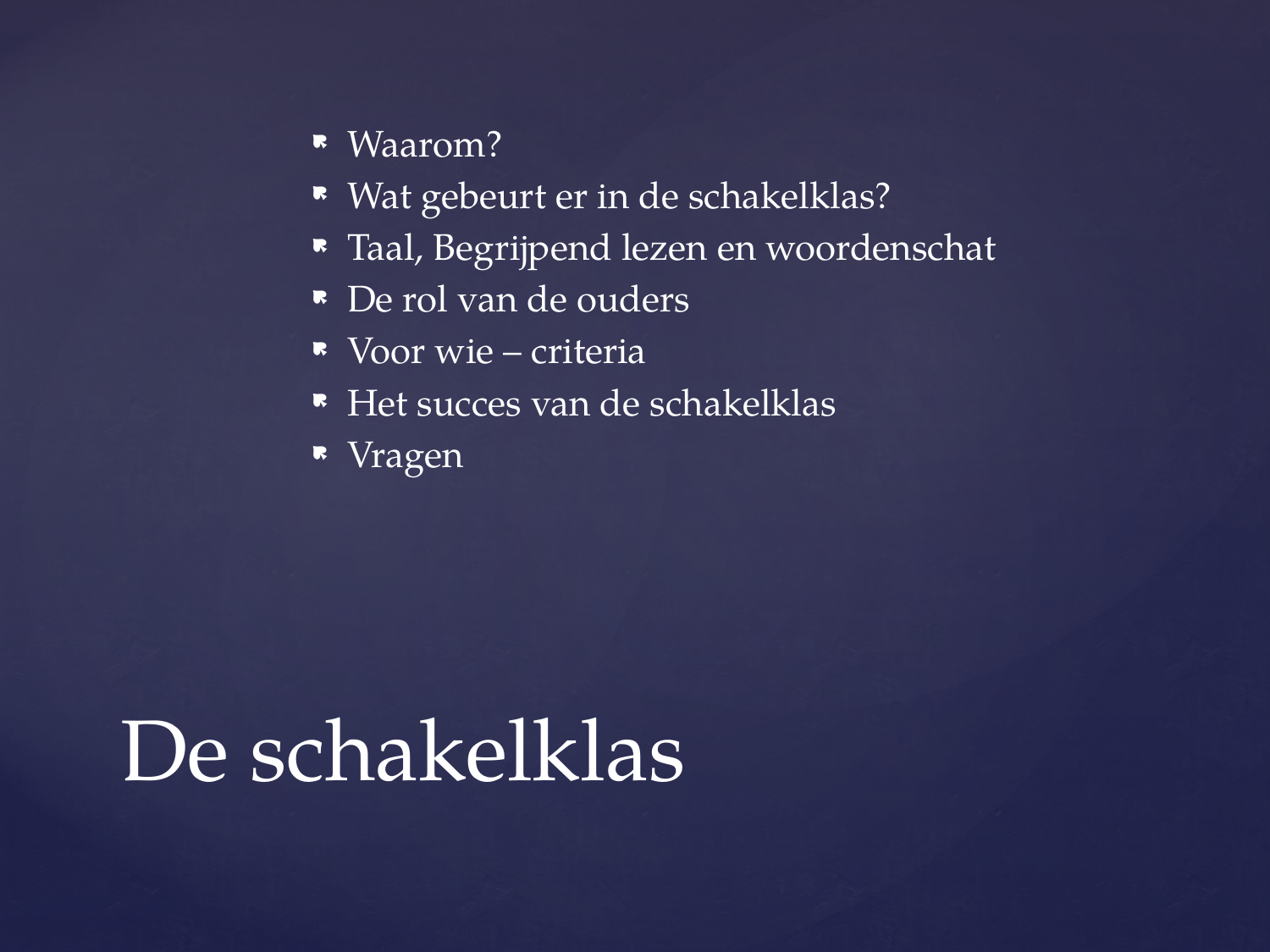

Waarom?
Wat gebeurt er in de schakelklas?
Taal, Begrijpend lezen en woordenschat
De rol van de ouders
Voor wie – criteria
Het succes van de schakelklas
Vragen

# De schakelklas